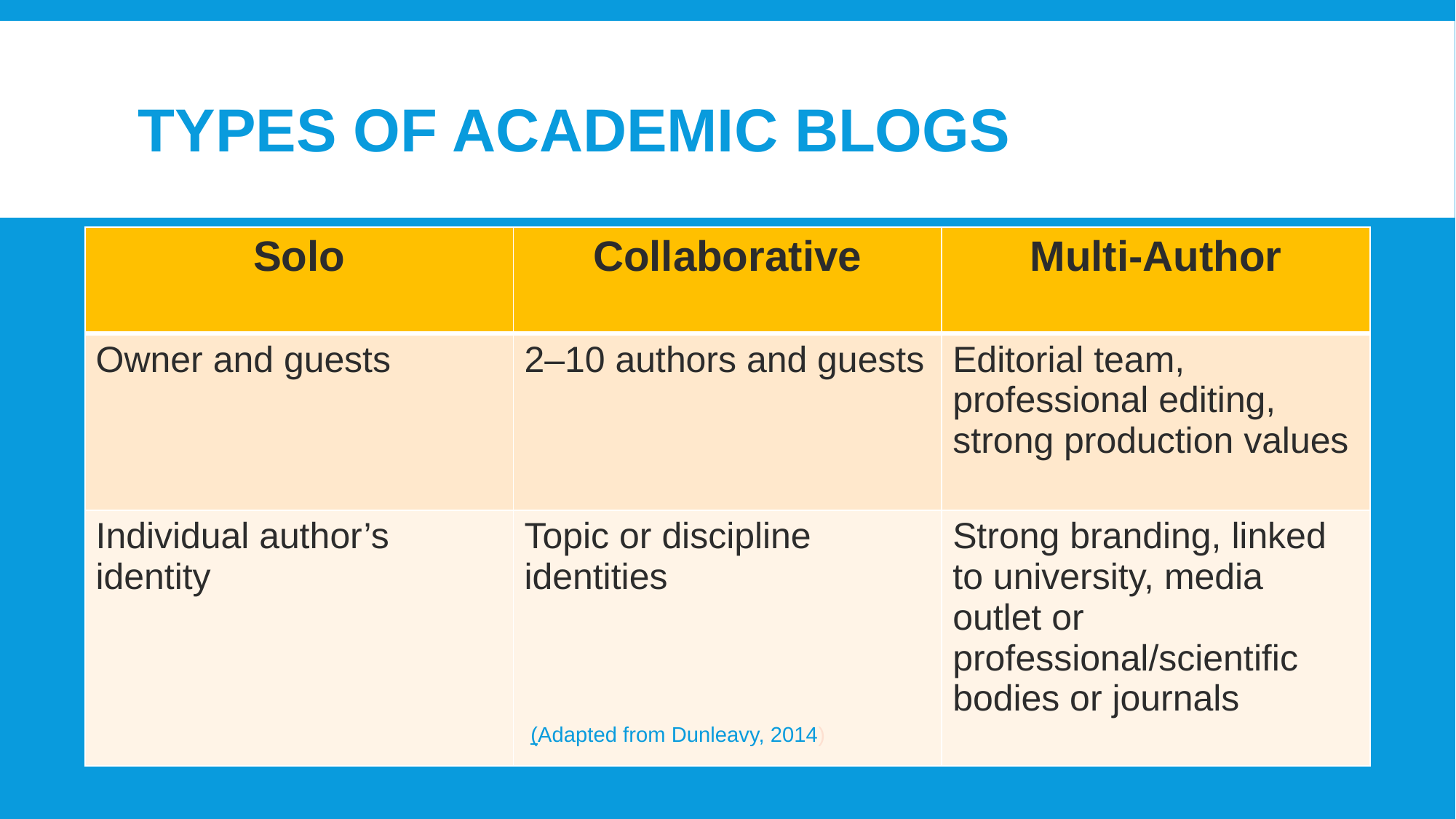

# Types of academic Blogs
| Solo | Collaborative | Multi-Author |
| --- | --- | --- |
| Owner and guests | 2–10 authors and guests | Editorial team, professional editing, strong production values |
| Individual author’s identity | Topic or discipline identities | Strong branding, linked to university, media outlet or professional/scientific bodies or journals |
(Adapted from Dunleavy, 2014)